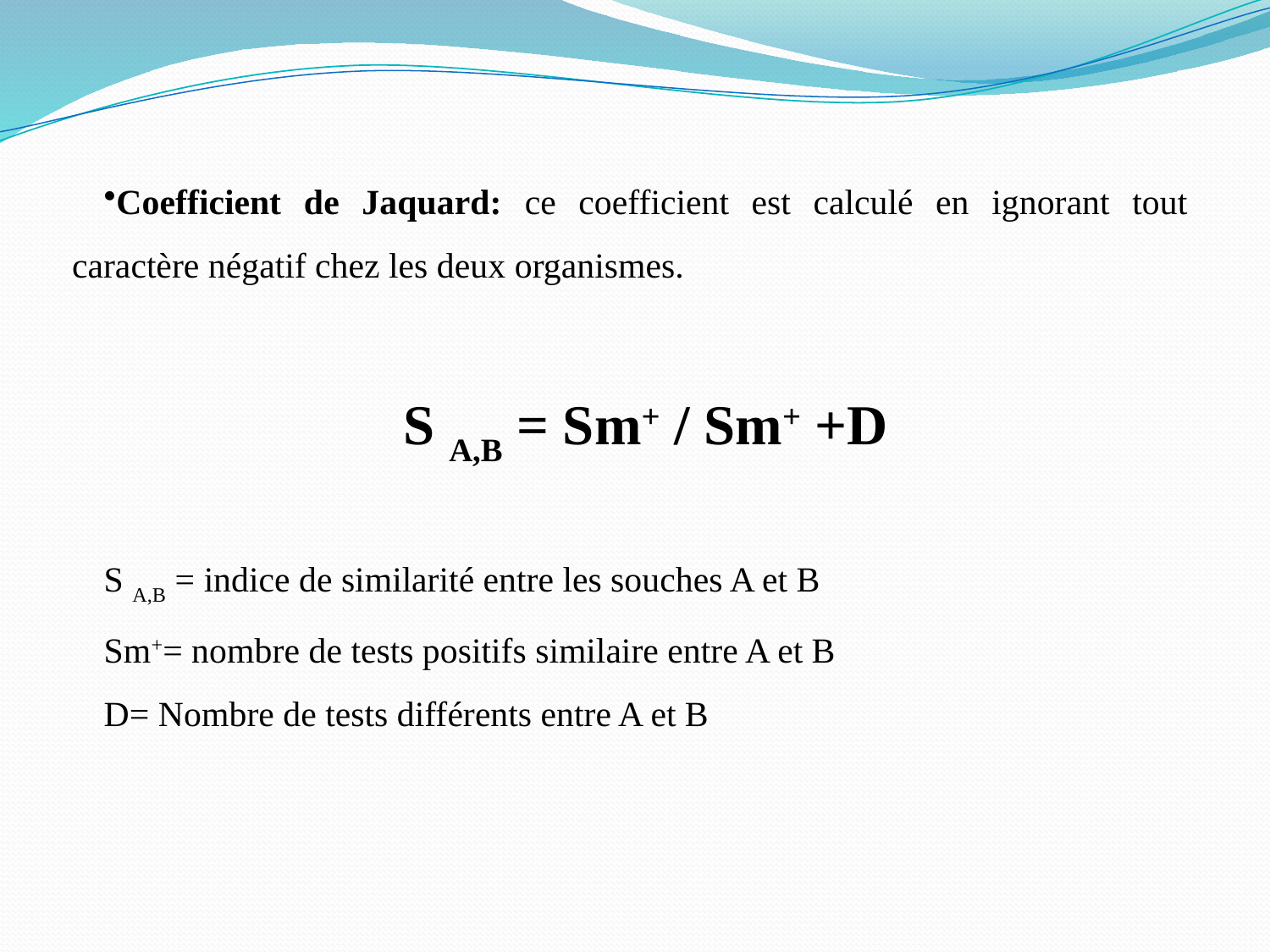

Coefficient de Jaquard: ce coefficient est calculé en ignorant tout caractère négatif chez les deux organismes.

S A,B = Sm+ / Sm+ +D

S A,B = indice de similarité entre les souches A et B
Sm+= nombre de tests positifs similaire entre A et B
D= Nombre de tests différents entre A et B